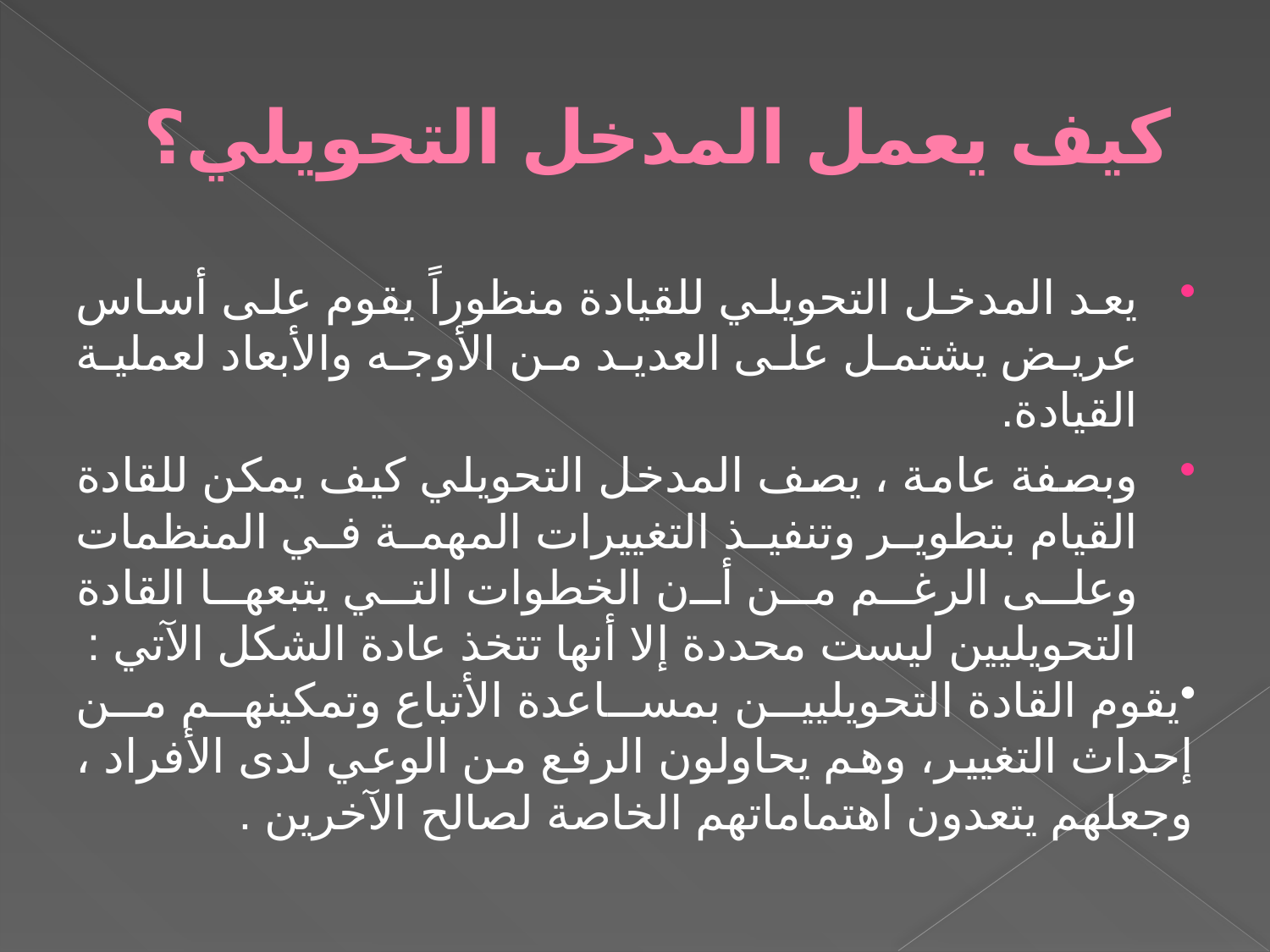

# كيف يعمل المدخل التحويلي؟
يعد المدخل التحويلي للقيادة منظوراً يقوم على أساس عريض يشتمل على العديد من الأوجه والأبعاد لعملية القيادة.
وبصفة عامة ، يصف المدخل التحويلي كيف يمكن للقادة القيام بتطوير وتنفيذ التغييرات المهمة في المنظمات وعلى الرغم من أن الخطوات التي يتبعها القادة التحويليين ليست محددة إلا أنها تتخذ عادة الشكل الآتي :
يقوم القادة التحويليين بمساعدة الأتباع وتمكينهم من إحداث التغيير، وهم يحاولون الرفع من الوعي لدى الأفراد ، وجعلهم يتعدون اهتماماتهم الخاصة لصالح الآخرين .